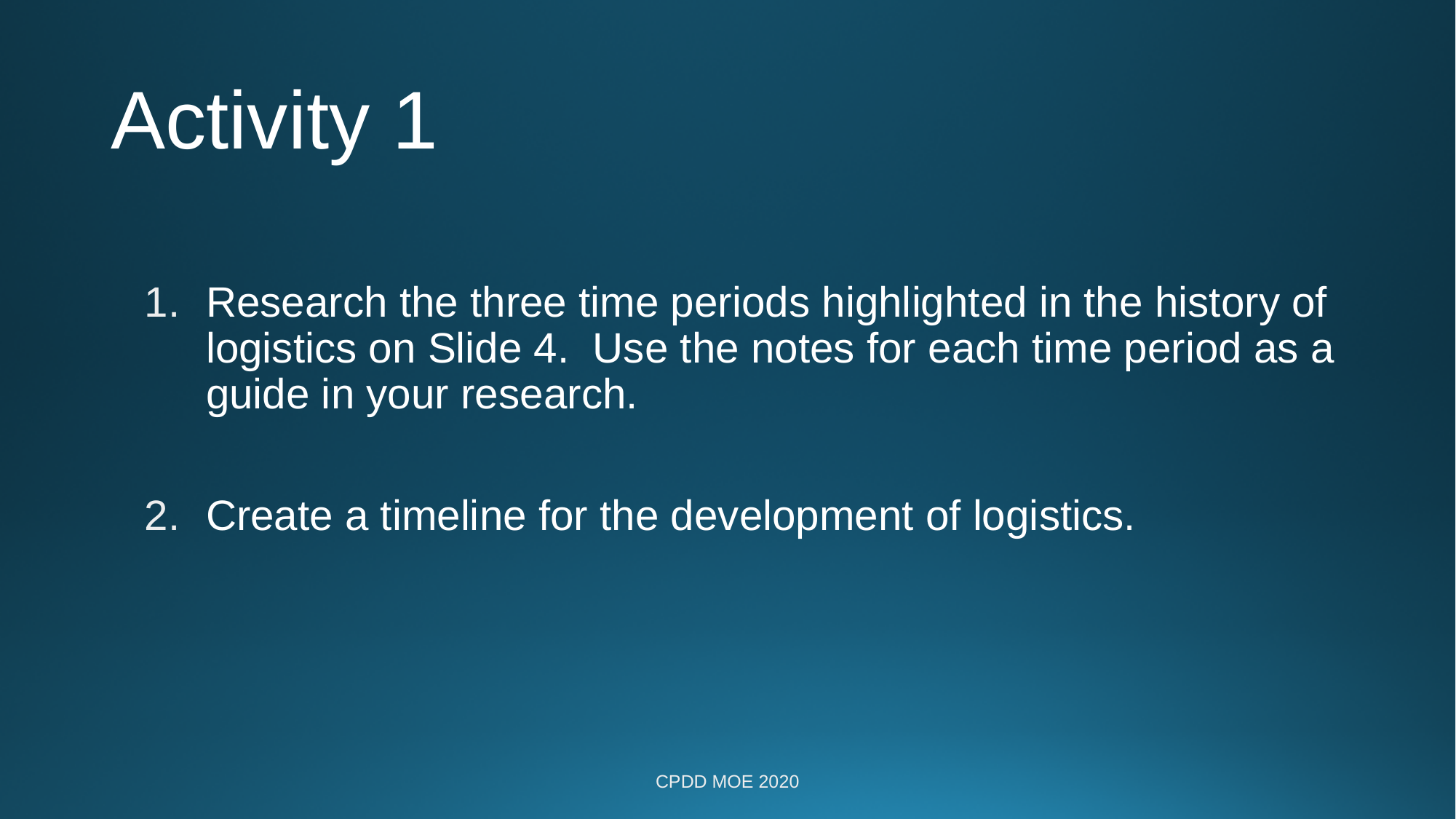

# Activity 1
Research the three time periods highlighted in the history of logistics on Slide 4.  Use the notes for each time period as a guide in your research.

Create a timeline for the development of logistics.
CPDD MOE 2020